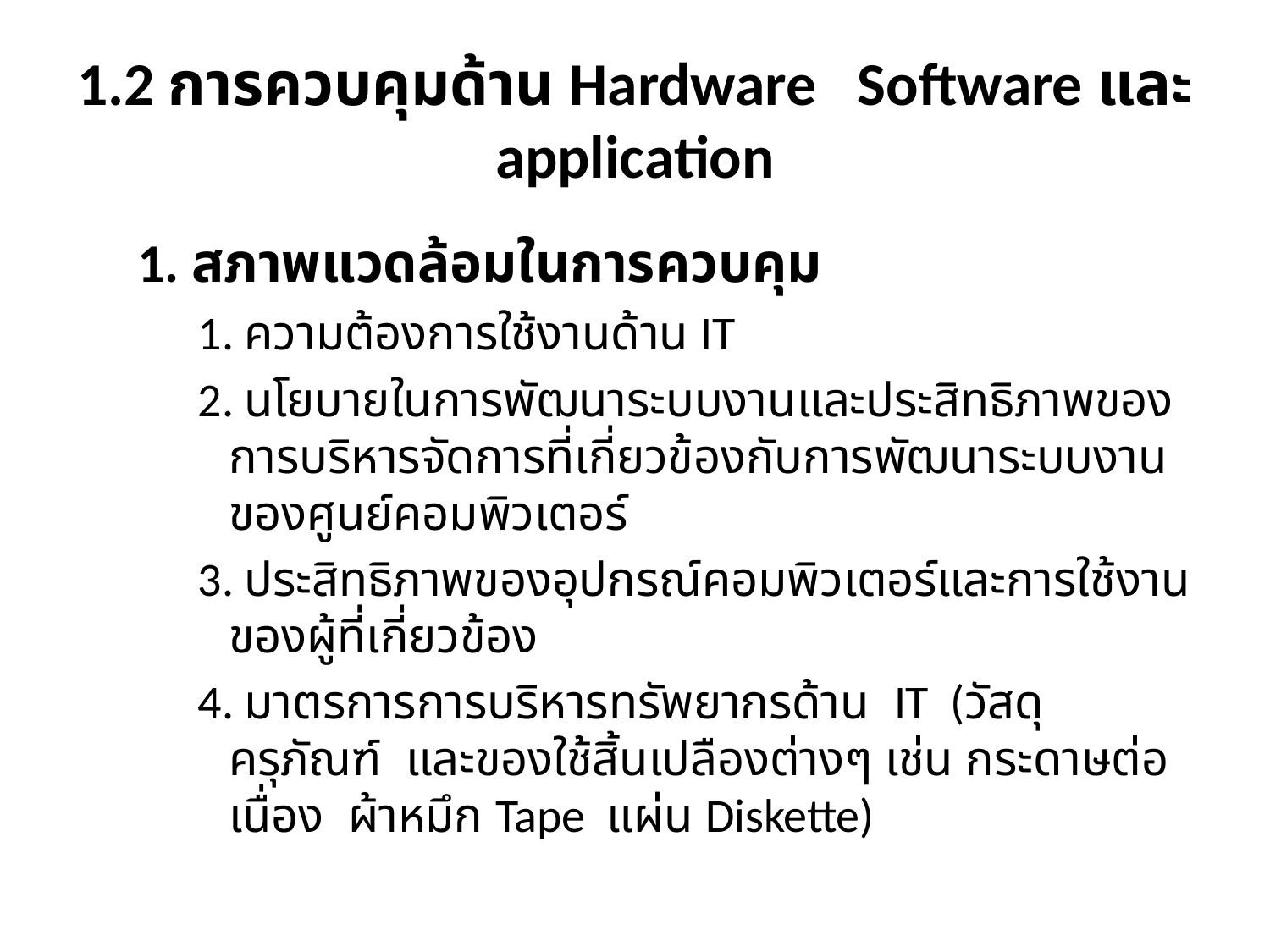

# 1.2 การควบคุมด้าน Hardware   Software และ application
1. สภาพแวดล้อมในการควบคุม
1. ความต้องการใช้งานด้าน IT
2. นโยบายในการพัฒนาระบบงานและประสิทธิภาพของการบริหารจัดการที่เกี่ยวข้องกับการพัฒนาระบบงานของศูนย์คอมพิวเตอร์
3. ประสิทธิภาพของอุปกรณ์คอมพิวเตอร์และการใช้งานของผู้ที่เกี่ยวข้อง
4. มาตรการการบริหารทรัพยากรด้าน  IT  (วัสดุ  ครุภัณฑ์  และของใช้สิ้นเปลืองต่างๆ เช่น กระดาษต่อเนื่อง  ผ้าหมึก Tape  แผ่น Diskette)